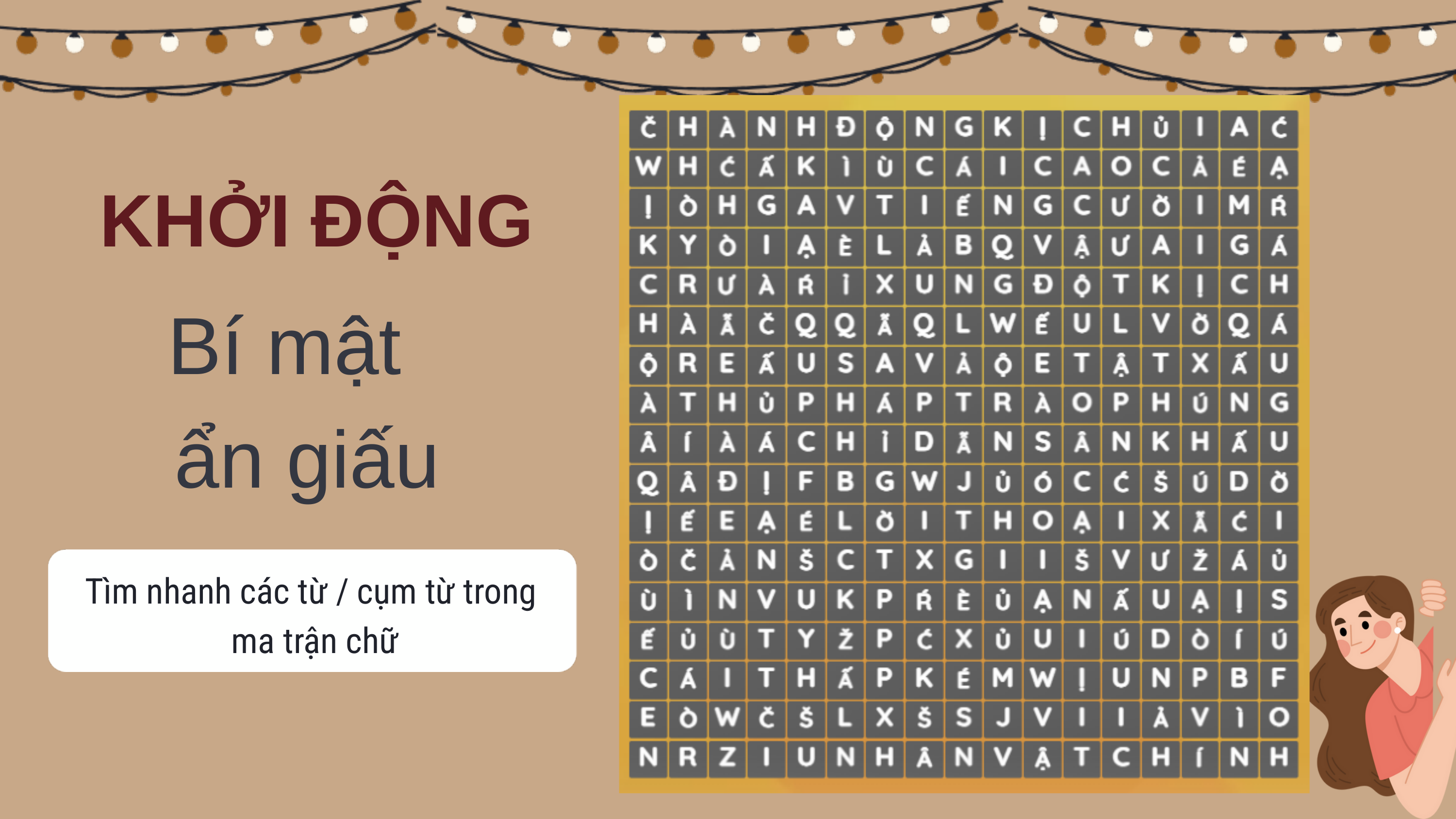

KHỞI ĐỘNG
Bí mật
 ẩn giấu

Tìm nhanh các từ / cụm từ trong
ma trận chữ